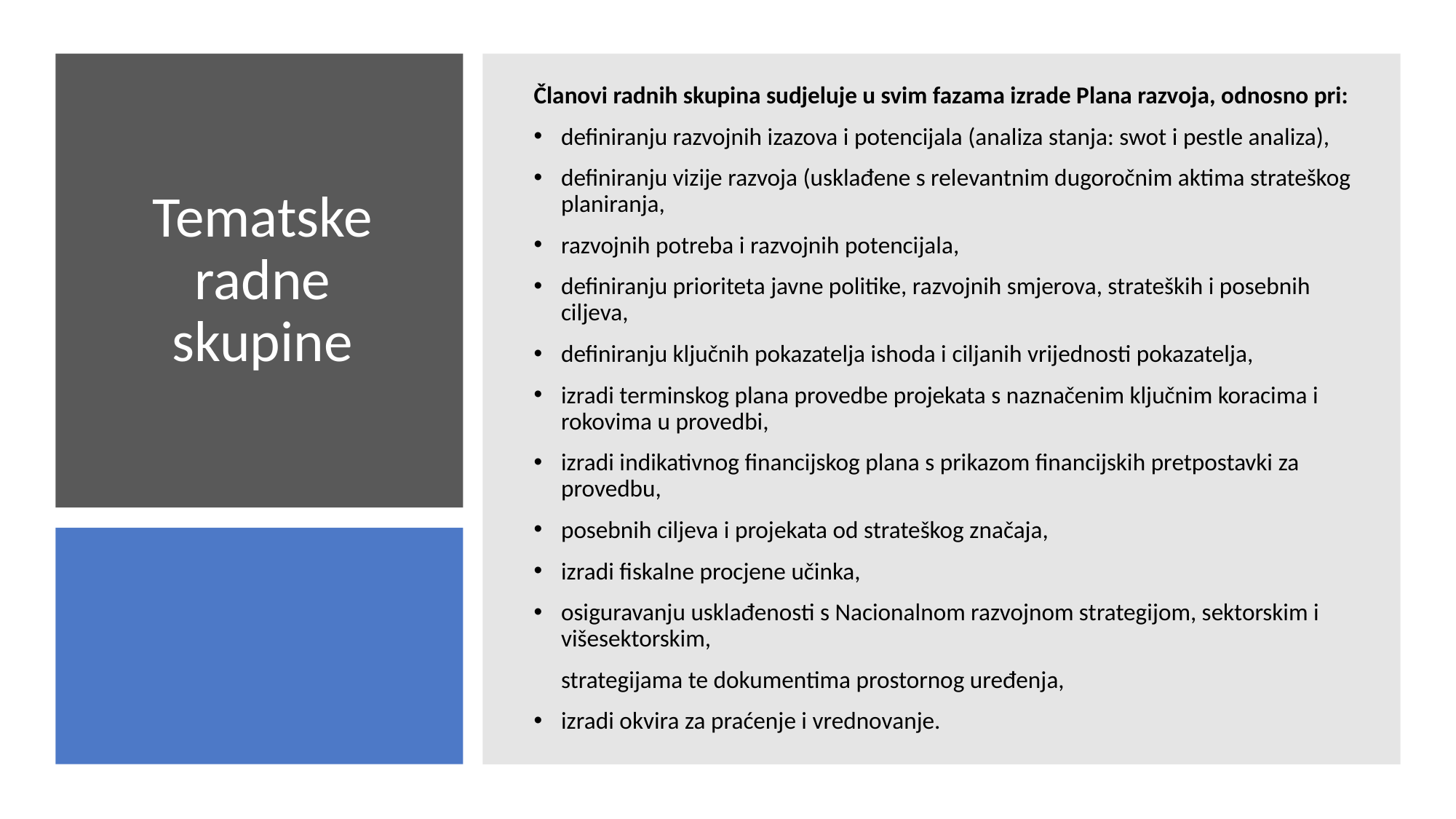

Članovi radnih skupina sudjeluje u svim fazama izrade Plana razvoja, odnosno pri:
definiranju razvojnih izazova i potencijala (analiza stanja: swot i pestle analiza),
definiranju vizije razvoja (usklađene s relevantnim dugoročnim aktima strateškog planiranja,
razvojnih potreba i razvojnih potencijala,
definiranju prioriteta javne politike, razvojnih smjerova, strateških i posebnih ciljeva,
definiranju ključnih pokazatelja ishoda i ciljanih vrijednosti pokazatelja,
izradi terminskog plana provedbe projekata s naznačenim ključnim koracima i rokovima u provedbi,
izradi indikativnog financijskog plana s prikazom financijskih pretpostavki za provedbu,
posebnih ciljeva i projekata od strateškog značaja,
izradi fiskalne procjene učinka,
osiguravanju usklađenosti s Nacionalnom razvojnom strategijom, sektorskim i višesektorskim,
     strategijama te dokumentima prostornog uređenja,
izradi okvira za praćenje i vrednovanje.

# Tematske radne skupine